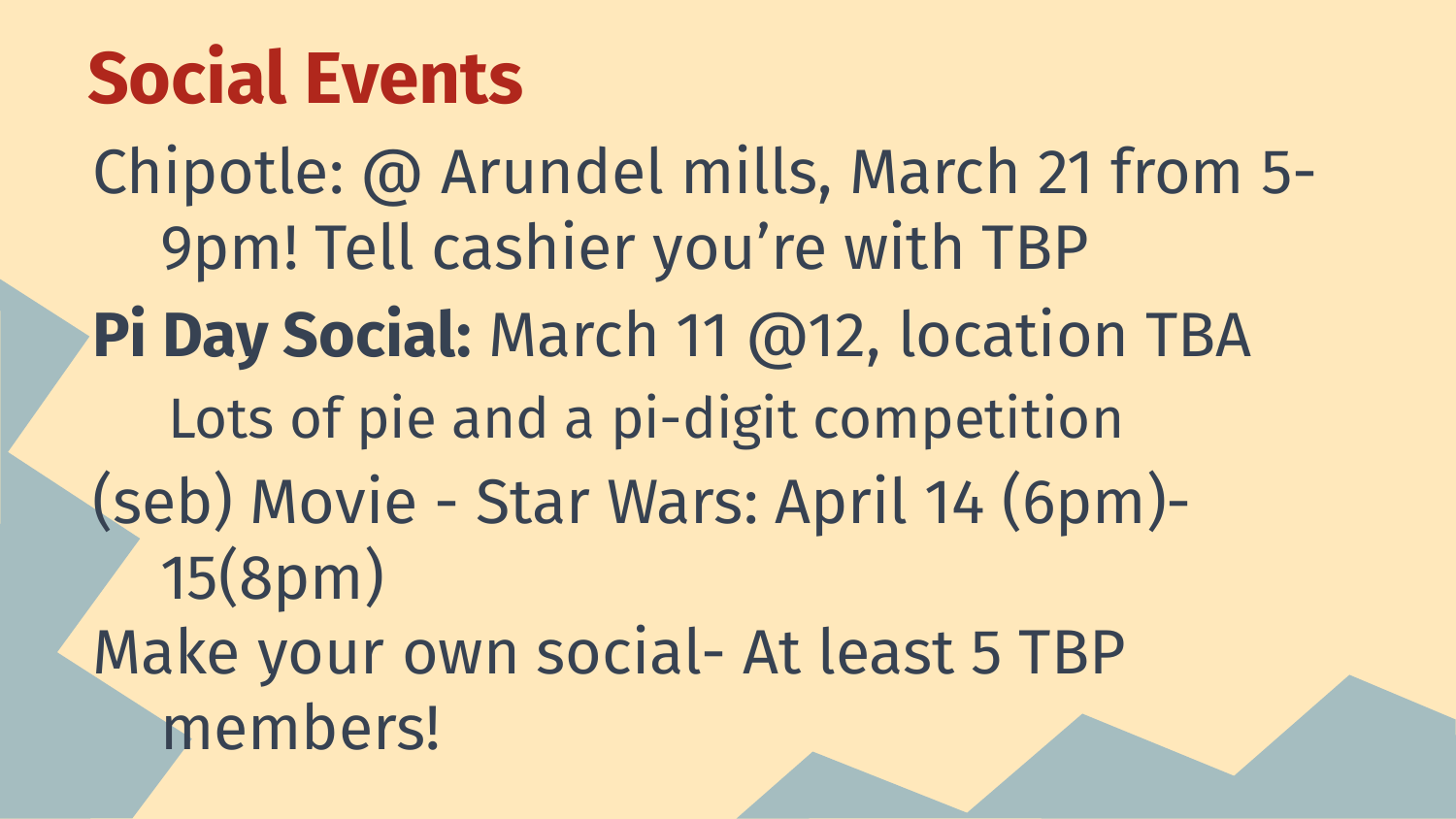

# Social Events
Chipotle: @ Arundel mills, March 21 from 5-9pm! Tell cashier you’re with TBP
Pi Day Social: March 11 @12, location TBA
Lots of pie and a pi-digit competition
(seb) Movie - Star Wars: April 14 (6pm)-15(8pm)
Make your own social- At least 5 TBP members!